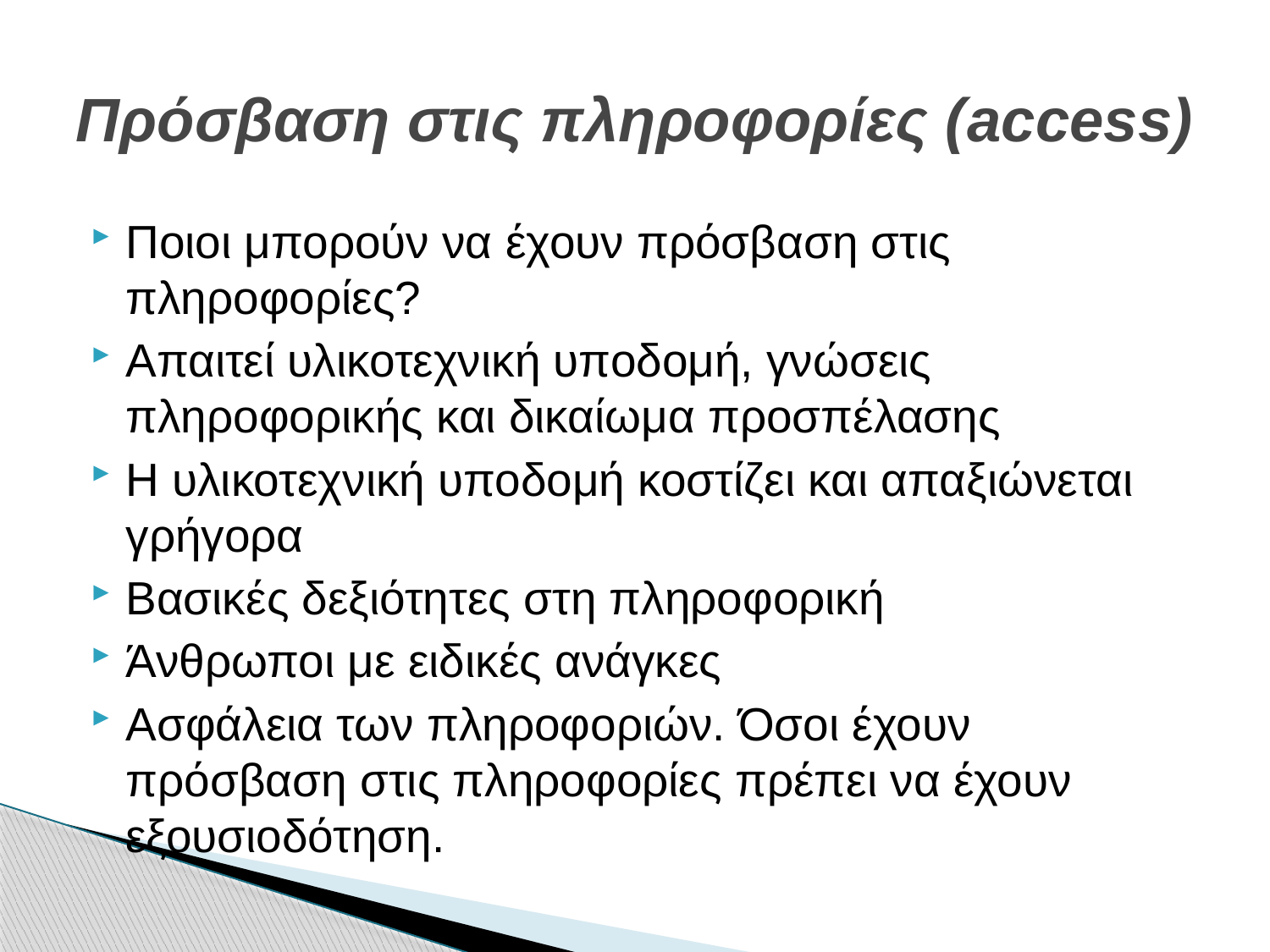

# Πρόσβαση στις πληροφορίες (access)
Ποιοι μπορούν να έχουν πρόσβαση στις πληροφορίες?
Απαιτεί υλικοτεχνική υποδομή, γνώσεις πληροφορικής και δικαίωμα προσπέλασης
Η υλικοτεχνική υποδομή κοστίζει και απαξιώνεται γρήγορα
Βασικές δεξιότητες στη πληροφορική
Άνθρωποι με ειδικές ανάγκες
Ασφάλεια των πληροφοριών. Όσοι έχουν πρόσβαση στις πληροφορίες πρέπει να έχουν εξουσιοδότηση.